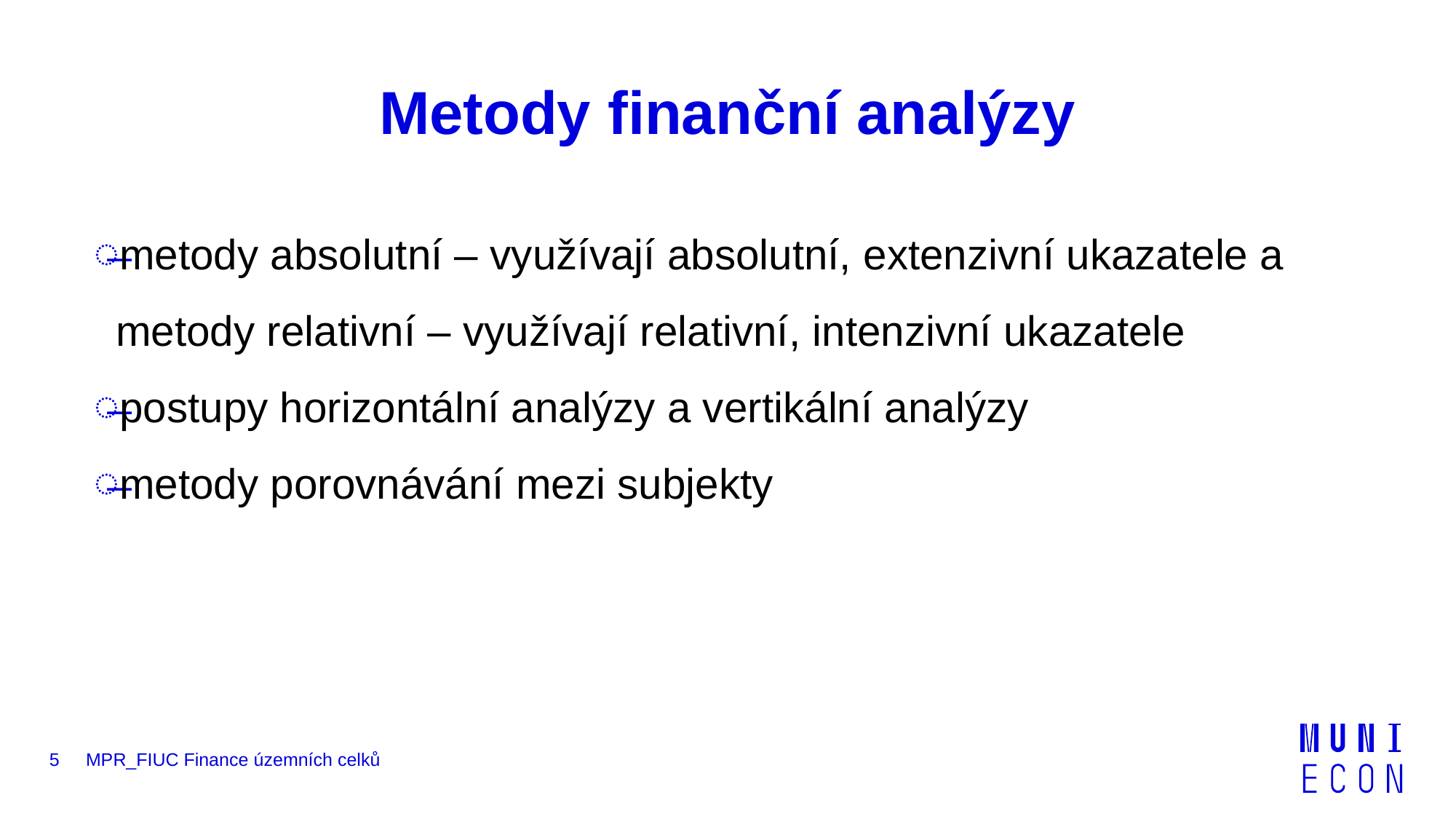

# Metody finanční analýzy
metody absolutní – využívají absolutní, extenzivní ukazatele a metody relativní – využívají relativní, intenzivní ukazatele
postupy horizontální analýzy a vertikální analýzy
metody porovnávání mezi subjekty
5
MPR_FIUC Finance územních celků